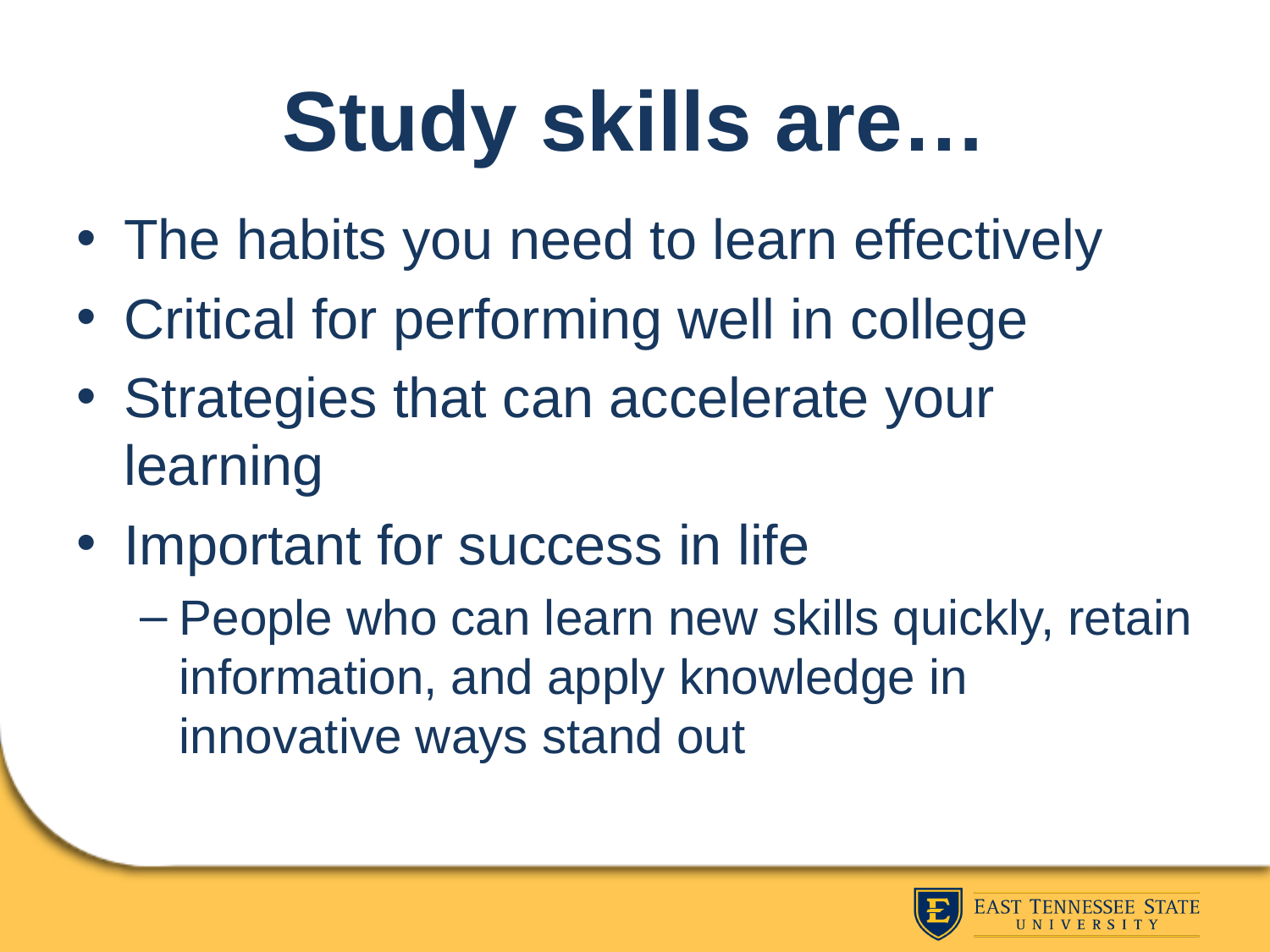

# Study skills are…
The habits you need to learn effectively
Critical for performing well in college
Strategies that can accelerate your learning
Important for success in life
People who can learn new skills quickly, retain information, and apply knowledge in innovative ways stand out